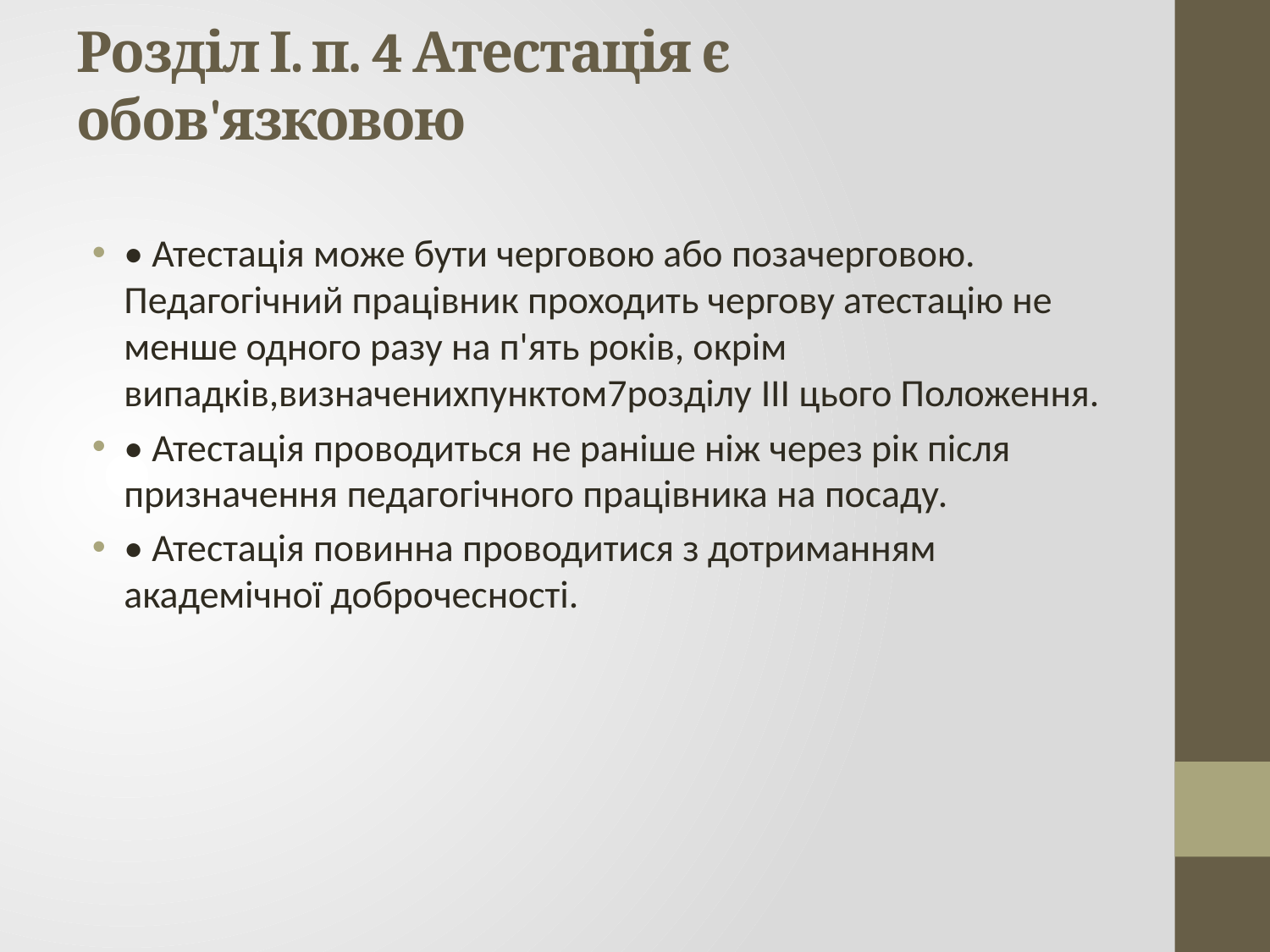

# Розділ І. п. 4 Атестація є обов'язковою
• Атестація може бути черговою або позачерговою. Педагогічний працівник проходить чергову атестацію не менше одного разу на п'ять років, окрім випадків,визначенихпунктом7розділу III цього Положення.
• Атестація проводиться не раніше ніж через рік після призначення педагогічного працівника на посаду.
• Атестація повинна проводитися з дотриманням академічної доброчесності.